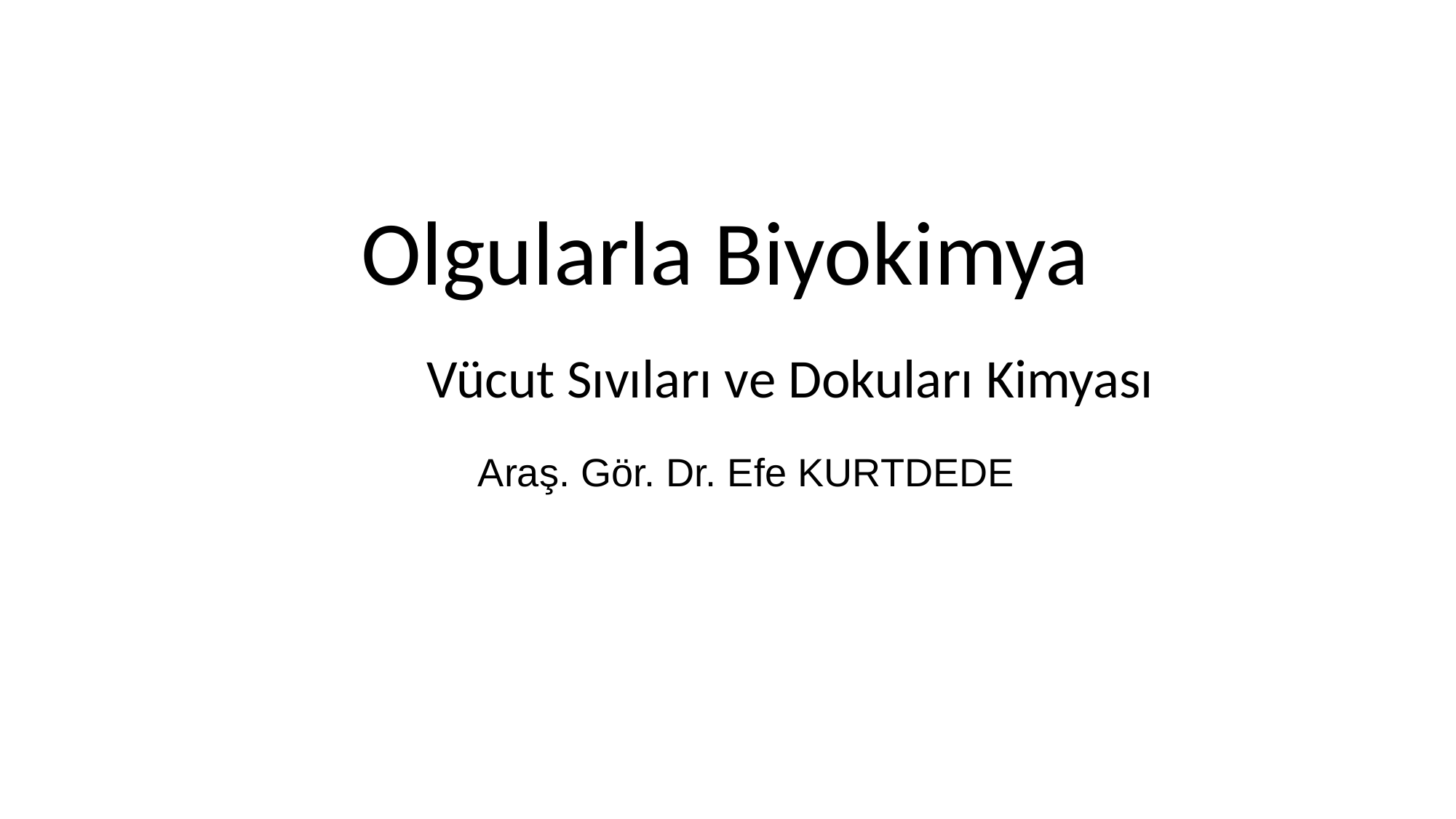

# Olgularla Biyokimya
Vücut Sıvıları ve Dokuları Kimyası
Araş. Gör. Dr. Efe KURTDEDE